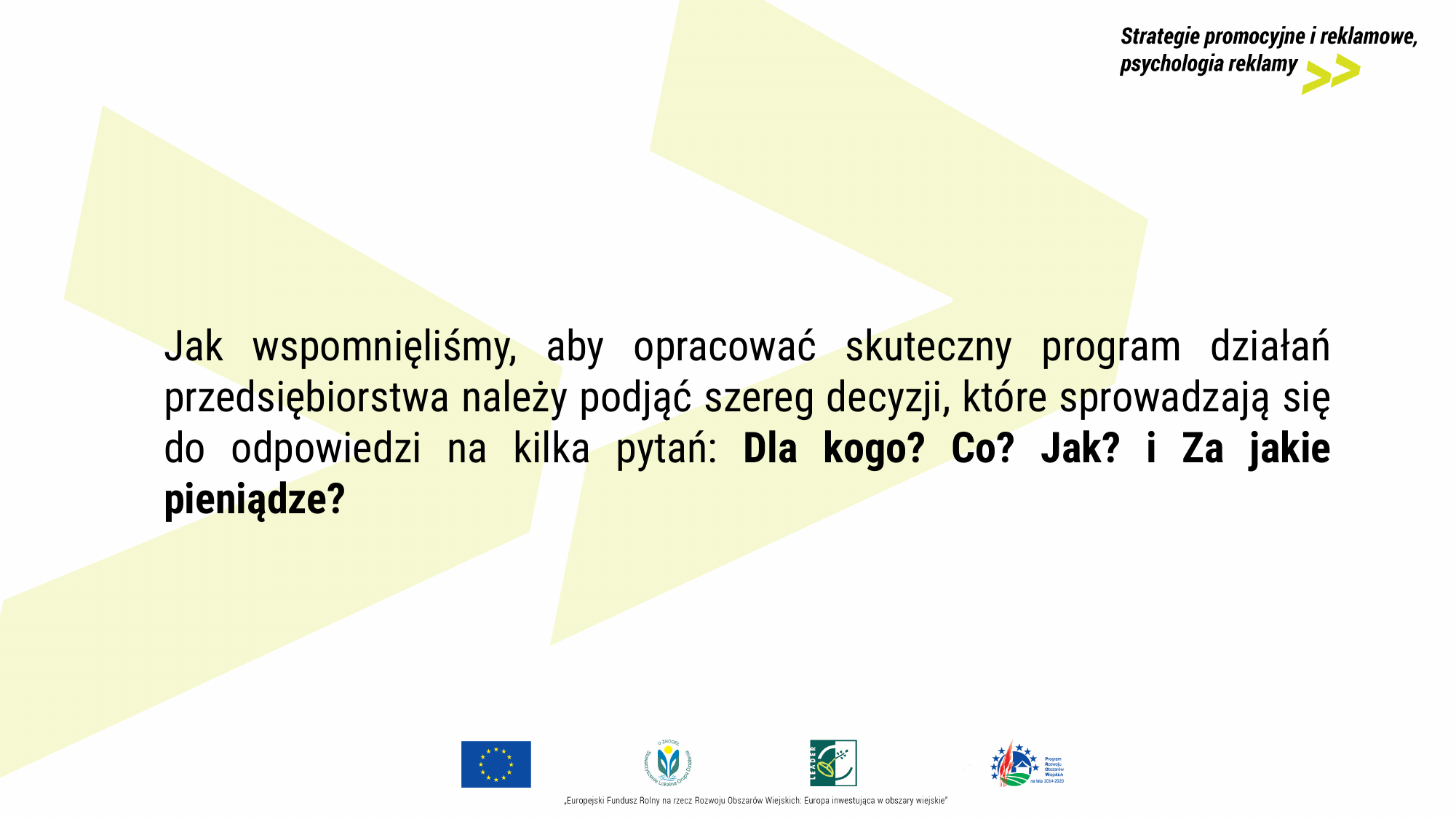

Jak wspomnięliśmy, aby opracować skuteczny program działań przedsiębiorstwa należy podjąć szereg decyzji, które sprowadzają się do odpowiedzi na kilka pytań: Dla kogo? Co? Jak? i Za jakie pieniądze?